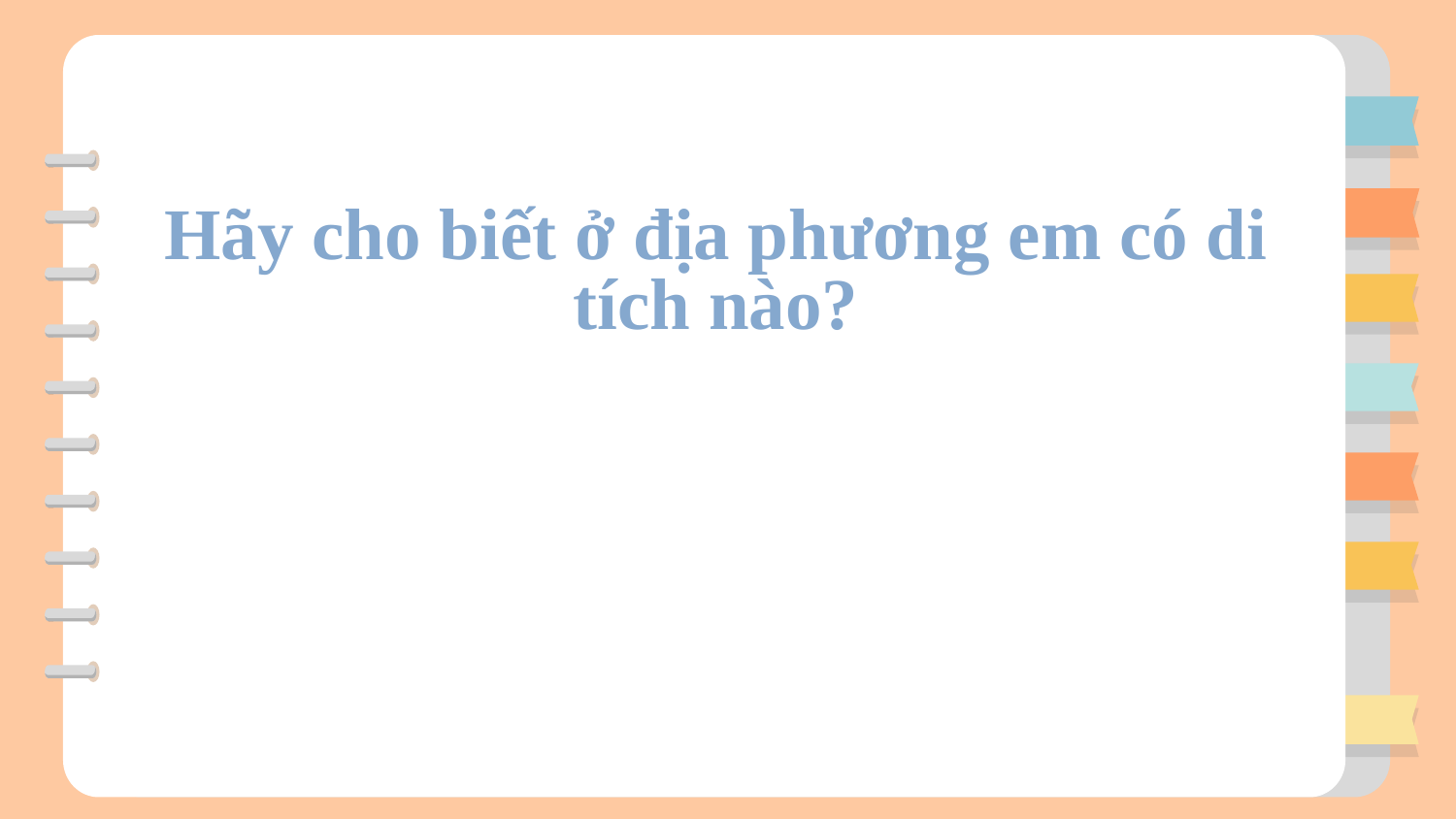

# Hãy cho biết ở địa phương em có di tích nào?